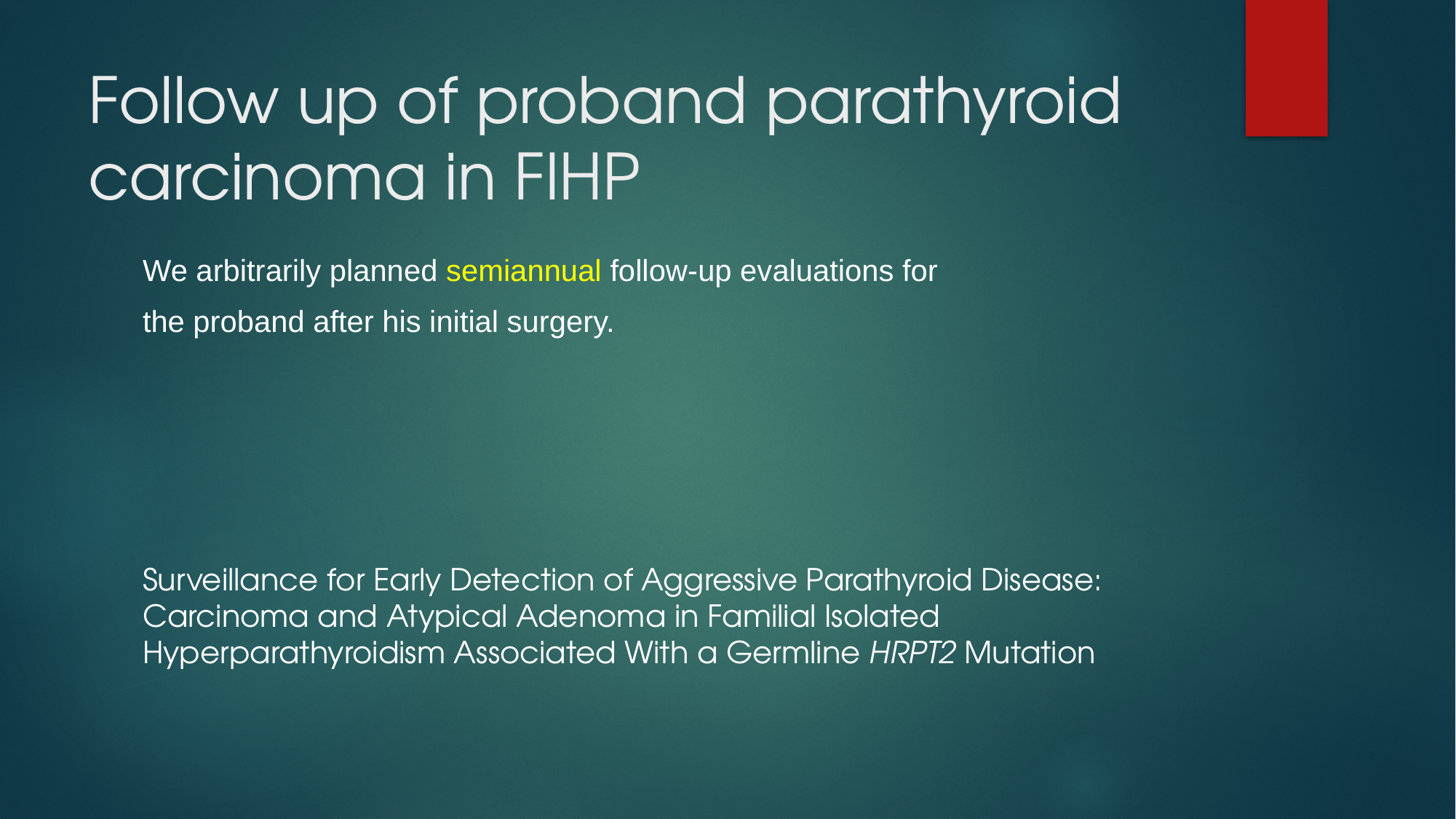

# Follow up of proband parathyroid carcinoma in FIHP
We arbitrarily planned semiannual follow-up evaluations for
the proband after his initial surgery.

Surveillance for Early Detection of Aggressive Parathyroid Disease: Carcinoma and Atypical Adenoma in Familial Isolated Hyperparathyroidism Associated With a Germline HRPT2 Mutation